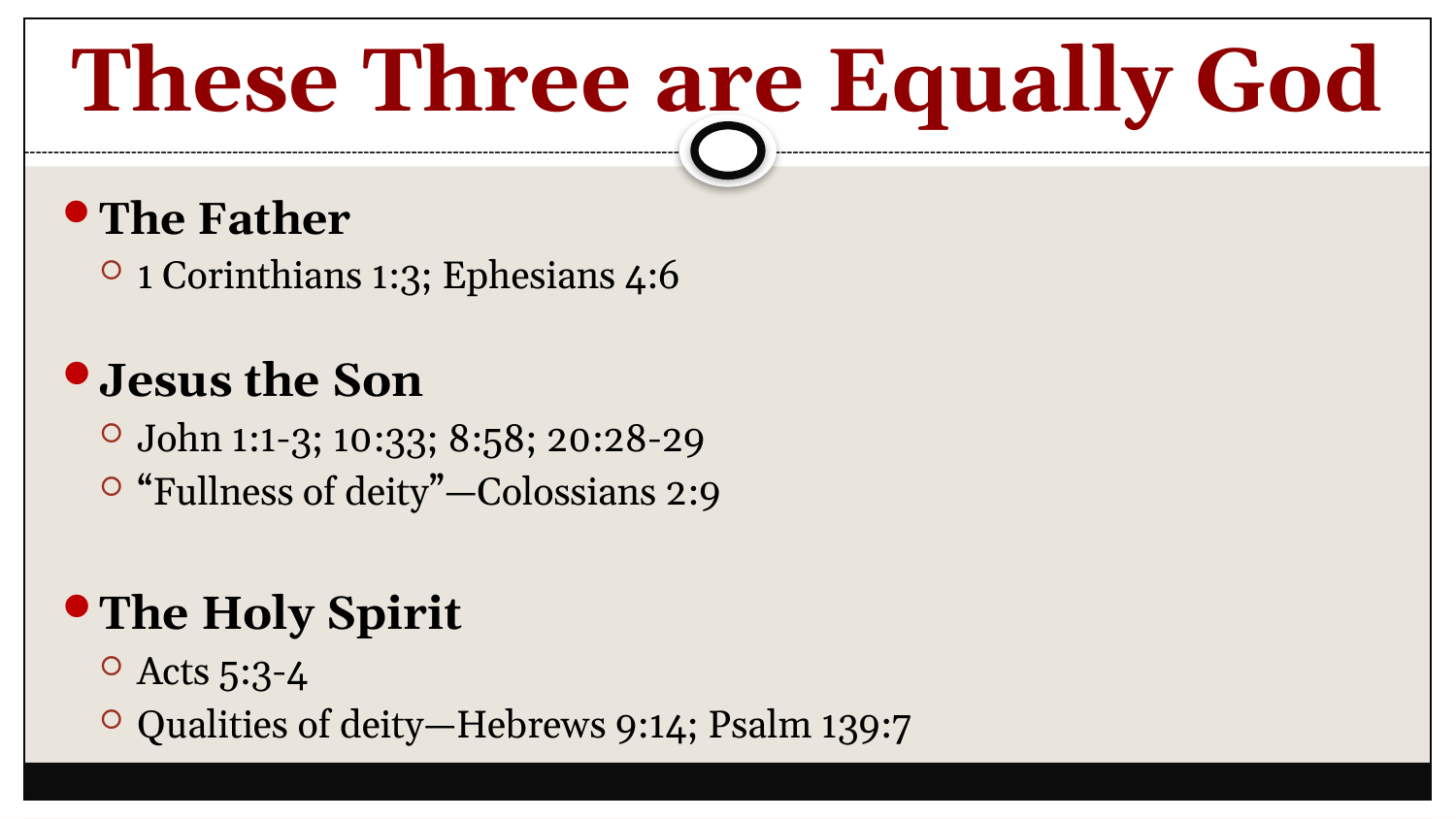

# These Three are Equally God
The Father
1 Corinthians 1:3; Ephesians 4:6

Jesus the Son
John 1:1-3; 10:33; 8:58; 20:28-29
“Fullness of deity”—Colossians 2:9

The Holy Spirit
Acts 5:3-4
Qualities of deity—Hebrews 9:14; Psalm 139:7